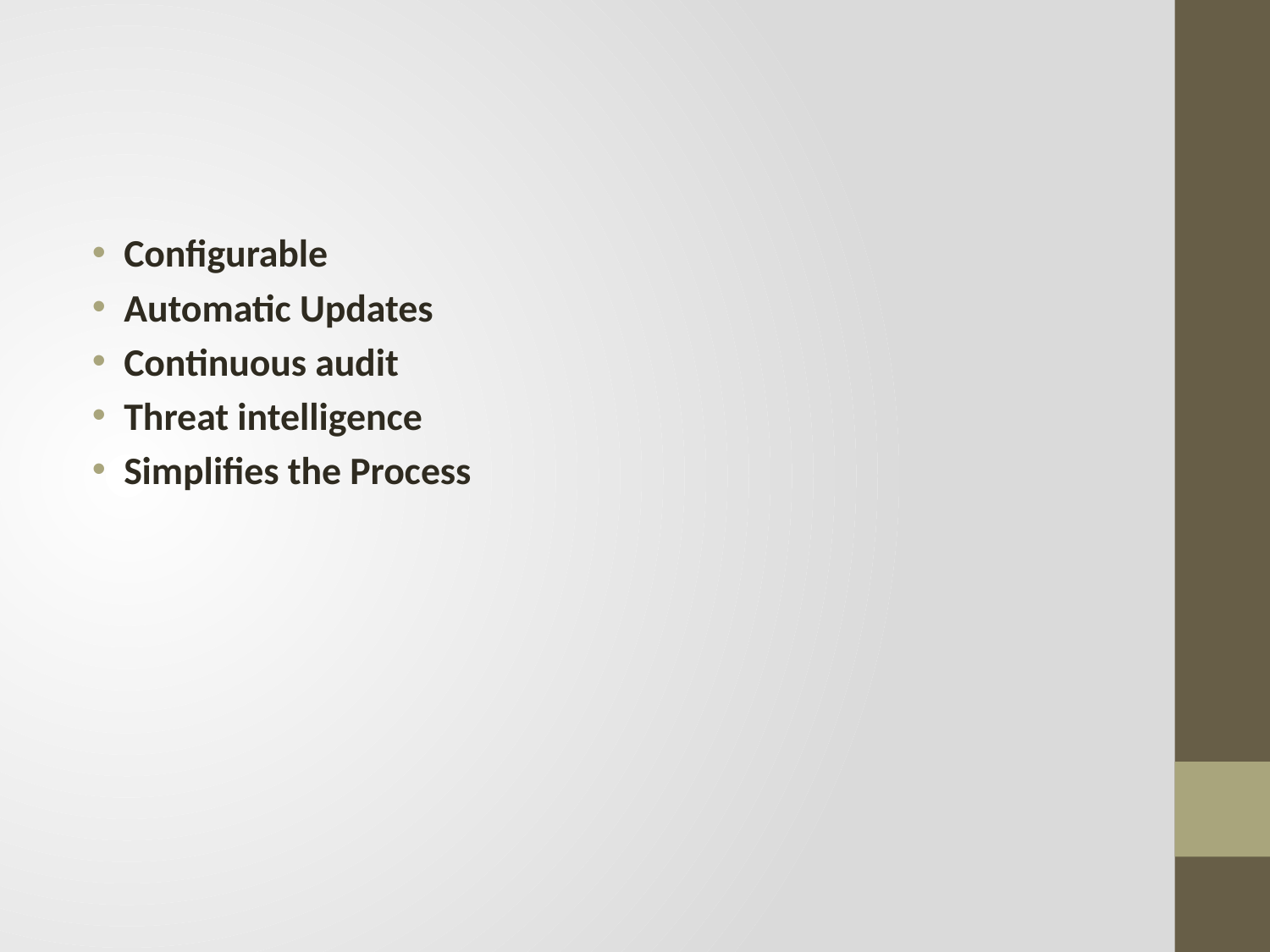

#
Configurable
Automatic Updates
Continuous audit
Threat intelligence
Simplifies the Process